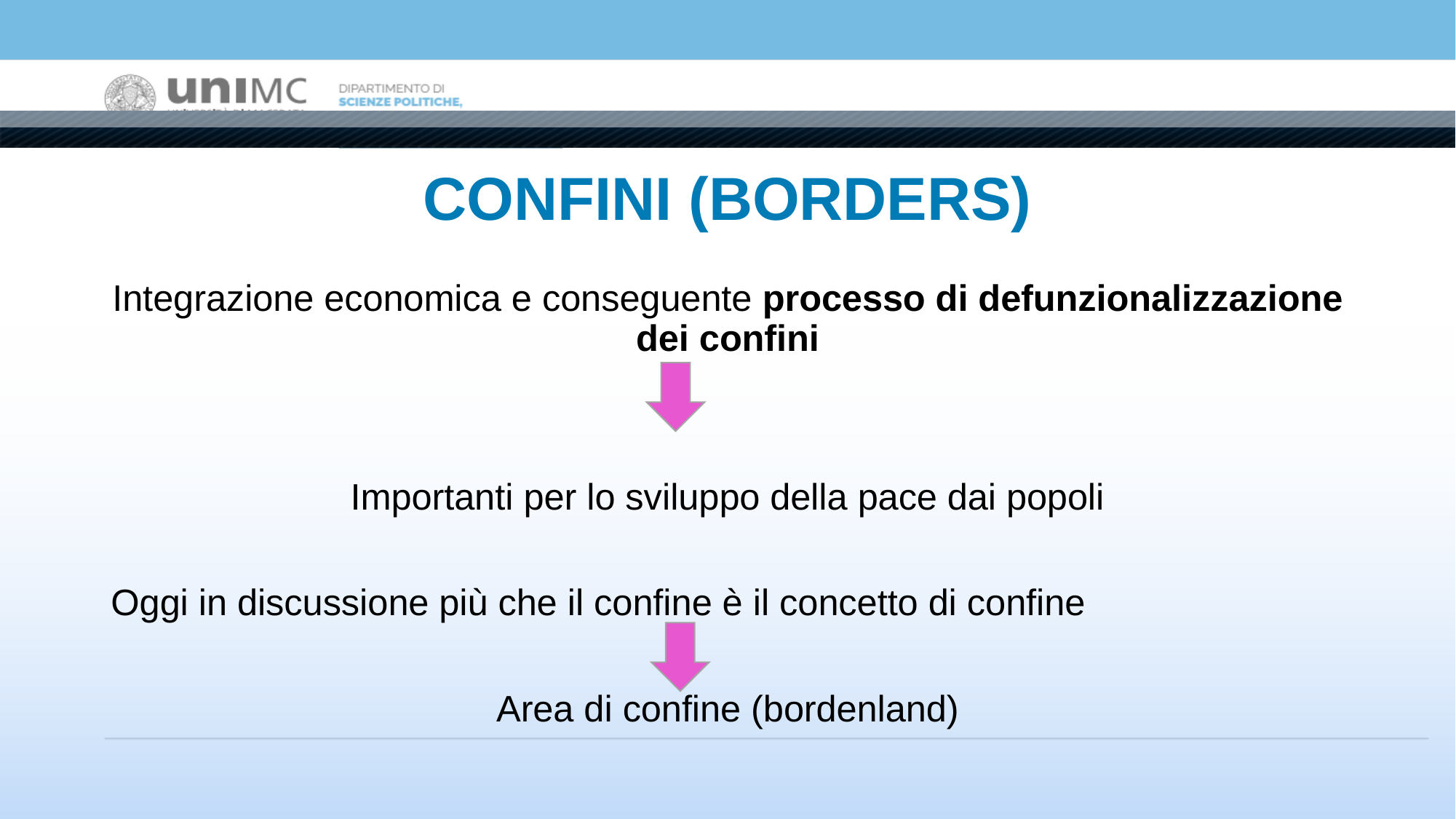

# CONFINI (BORDERS)
Integrazione economica e conseguente processo di defunzionalizzazione dei confini

Importanti per lo sviluppo della pace dai popoli

Oggi in discussione più che il confine è il concetto di confine

Area di confine (bordenland)